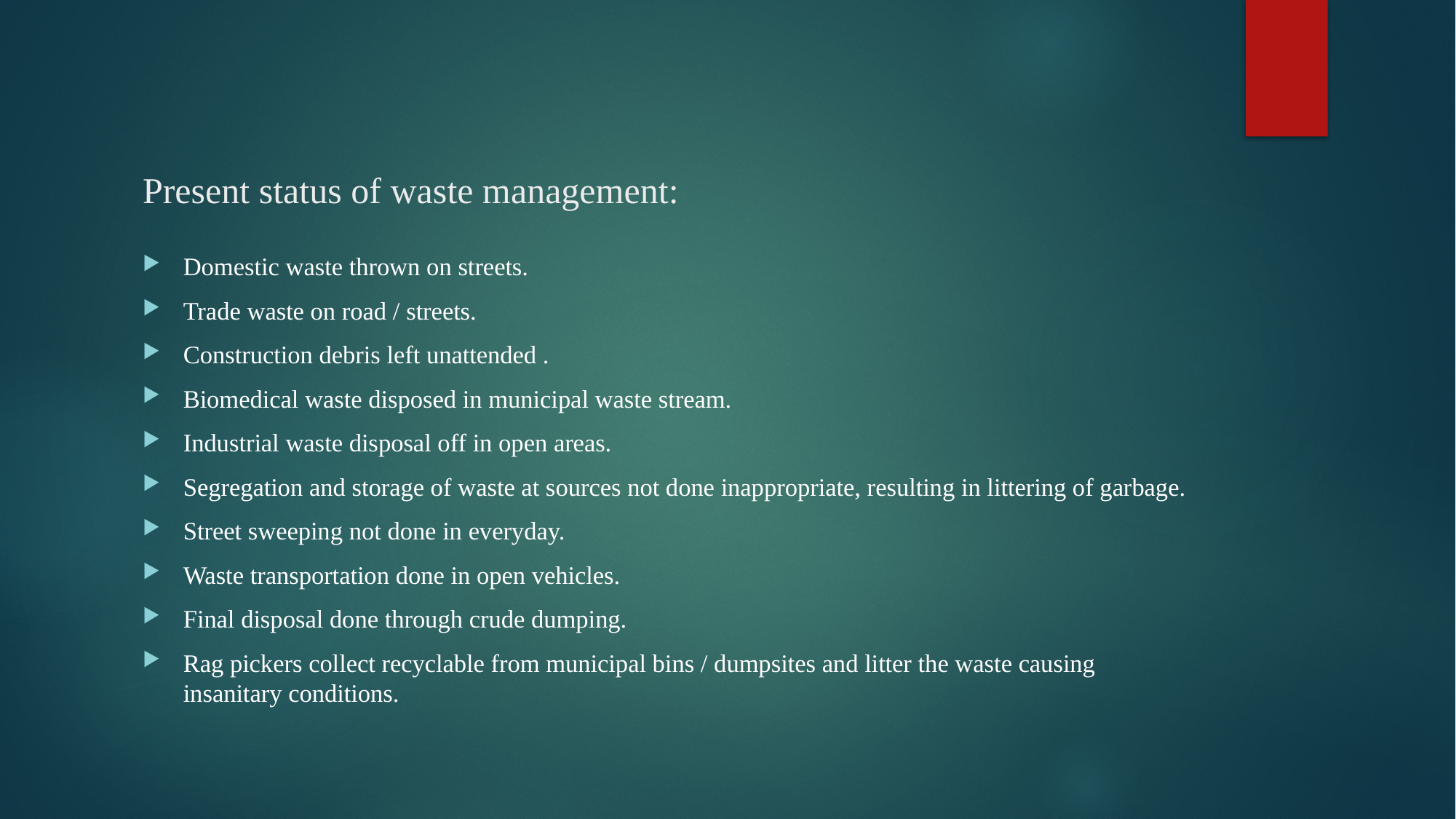

# Present status of waste management:
Domestic waste thrown on streets.
Trade waste on road / streets.
Construction debris left unattended .
Biomedical waste disposed in municipal waste stream.
Industrial waste disposal off in open areas.
Segregation and storage of waste at sources not done inappropriate, resulting in littering of garbage.
Street sweeping not done in everyday.
Waste transportation done in open vehicles.
Final disposal done through crude dumping.
Rag pickers collect recyclable from municipal bins / dumpsites and litter the waste causing insanitary conditions.